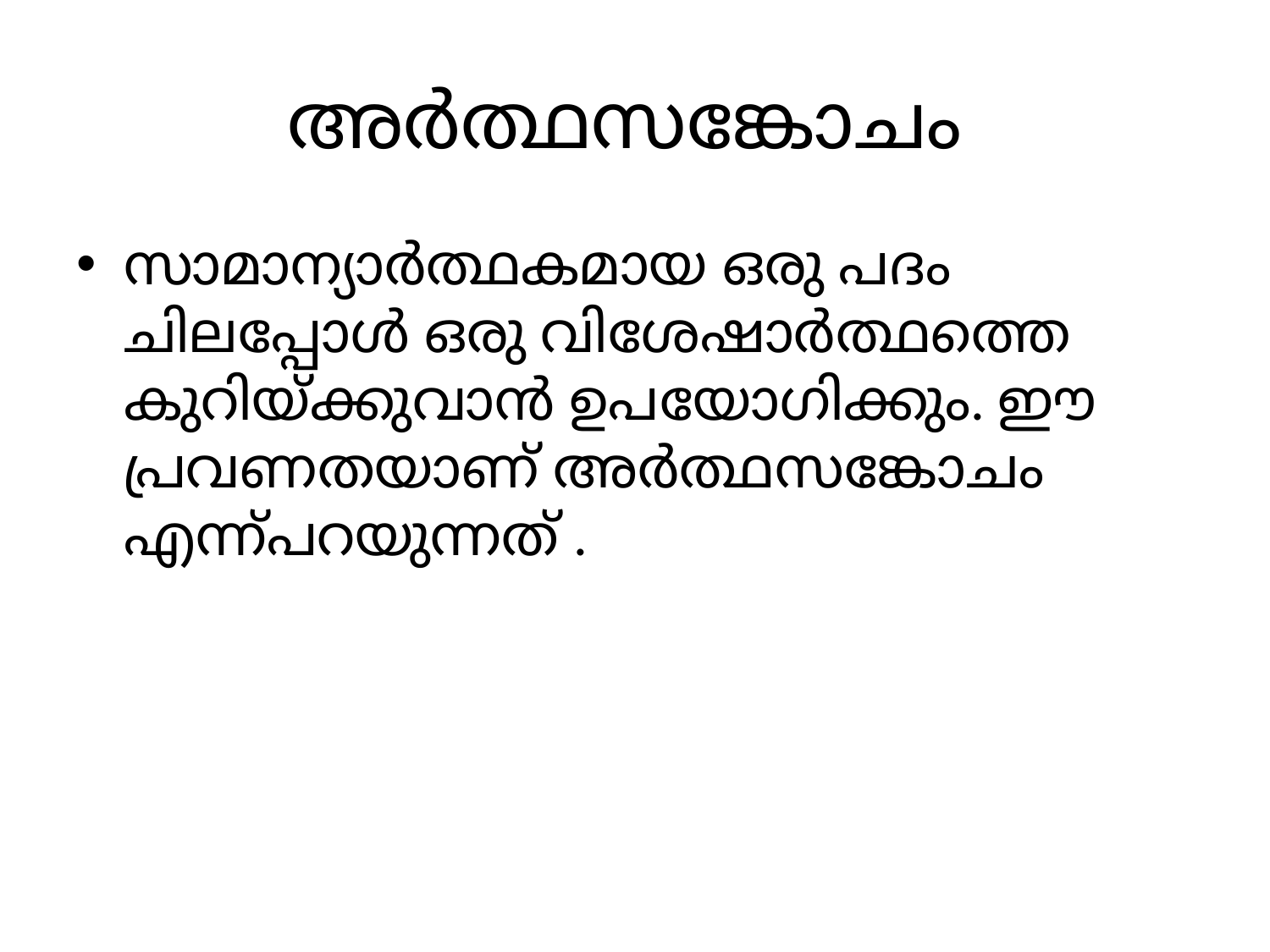

# അർത്ഥസങ്കോചം
സാമാന്യാർത്ഥകമായ ഒരു പദം ചിലപ്പോൾ ഒരു വിശേഷാർത്ഥത്തെ കുറിയ്ക്കുവാൻ ഉപയോഗിക്കും. ഈ പ്രവണതയാണ് അർത്ഥസങ്കോചം  എന്ന്പറയുന്നത് .